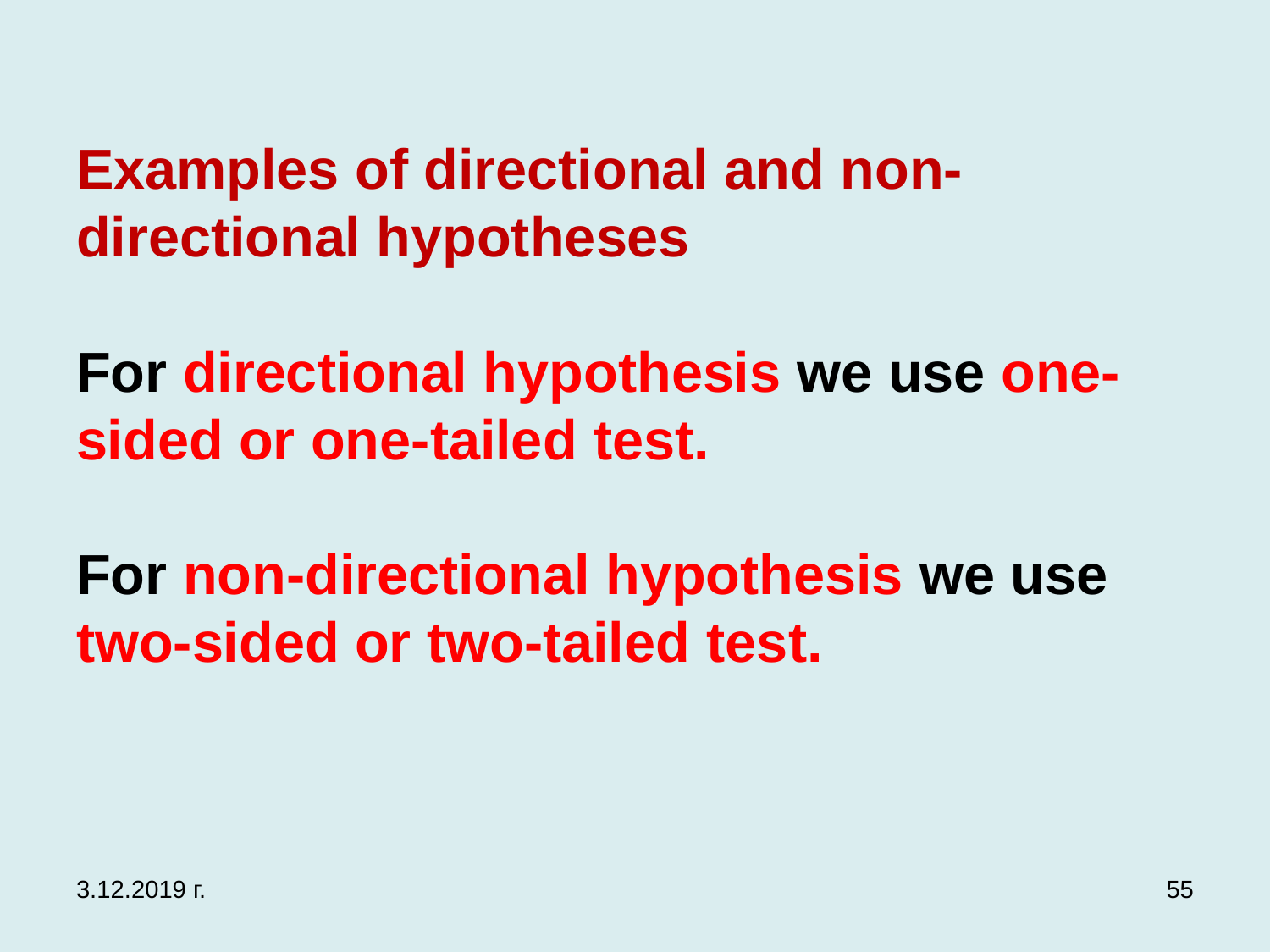

# Examples of directional and non-directional hypotheses For directional hypothesis we use one-sided or one-tailed test. For non-directional hypothesis we use two-sided or two-tailed test.
3.12.2019 г.
55